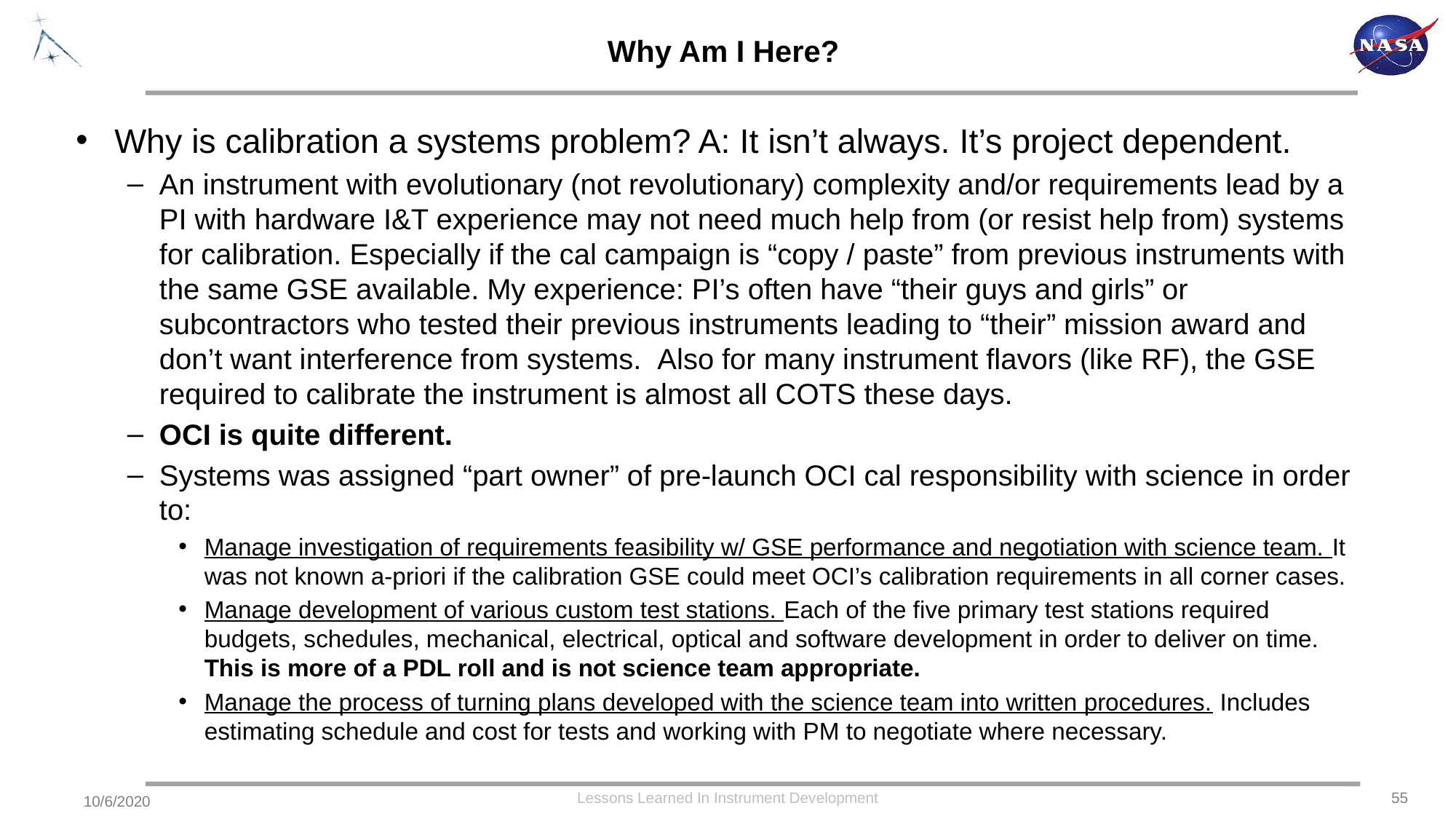

# Why Am I Here?
Why is calibration a systems problem? A: It isn’t always. It’s project dependent.
An instrument with evolutionary (not revolutionary) complexity and/or requirements lead by a PI with hardware I&T experience may not need much help from (or resist help from) systems for calibration. Especially if the cal campaign is “copy / paste” from previous instruments with the same GSE available. My experience: PI’s often have “their guys and girls” or subcontractors who tested their previous instruments leading to “their” mission award and don’t want interference from systems.  Also for many instrument flavors (like RF), the GSE required to calibrate the instrument is almost all COTS these days.
OCI is quite different.
Systems was assigned “part owner” of pre-launch OCI cal responsibility with science in order to:
Manage investigation of requirements feasibility w/ GSE performance and negotiation with science team. It was not known a-priori if the calibration GSE could meet OCI’s calibration requirements in all corner cases.
Manage development of various custom test stations. Each of the five primary test stations required budgets, schedules, mechanical, electrical, optical and software development in order to deliver on time. This is more of a PDL roll and is not science team appropriate.
Manage the process of turning plans developed with the science team into written procedures. Includes estimating schedule and cost for tests and working with PM to negotiate where necessary.

Lessons Learned In Instrument Development
55
10/6/2020